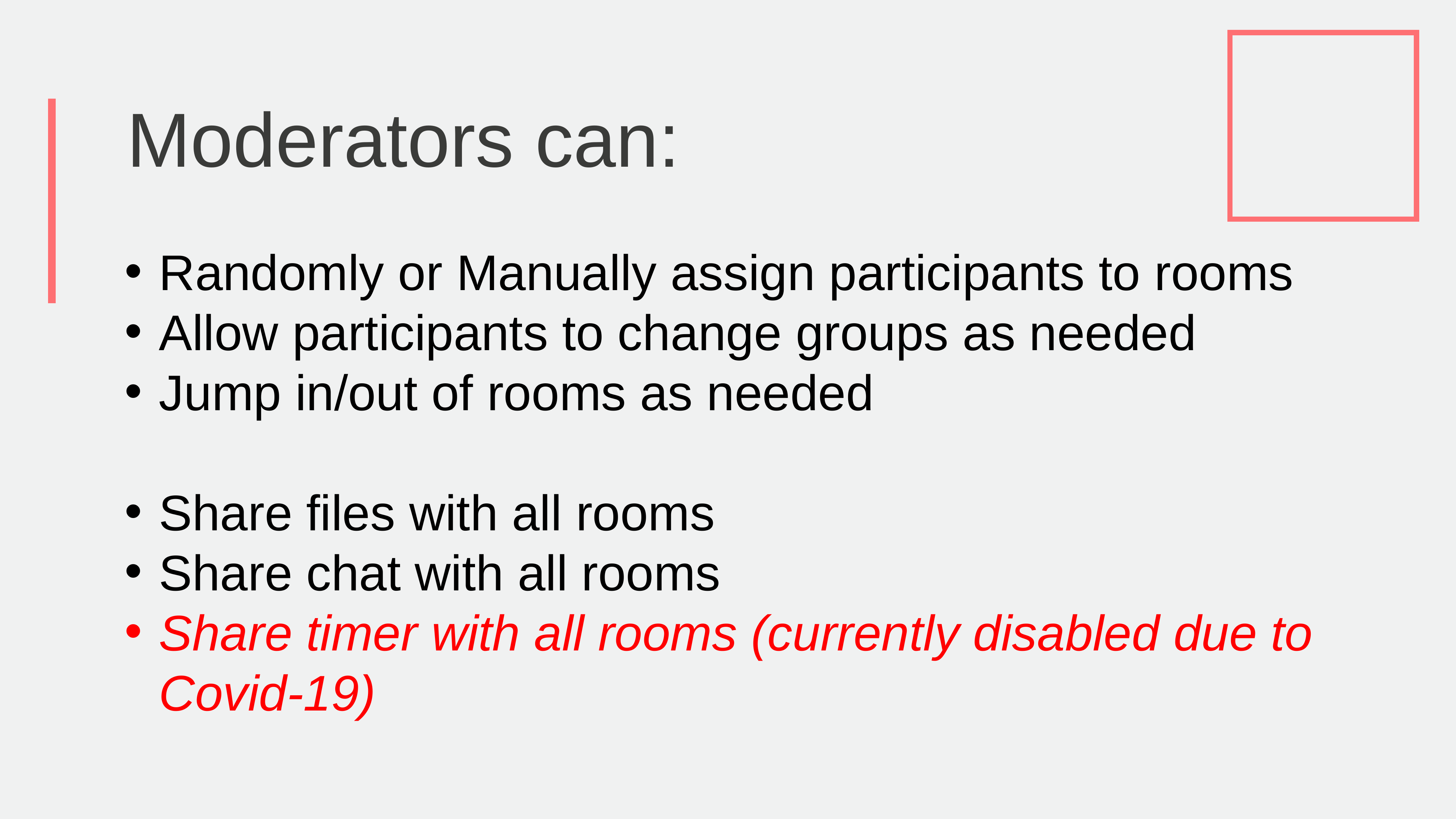

Moderators can:
Randomly or Manually assign participants to rooms
Allow participants to change groups as needed
Jump in/out of rooms as needed
Share files with all rooms
Share chat with all rooms
Share timer with all rooms (currently disabled due to Covid-19)